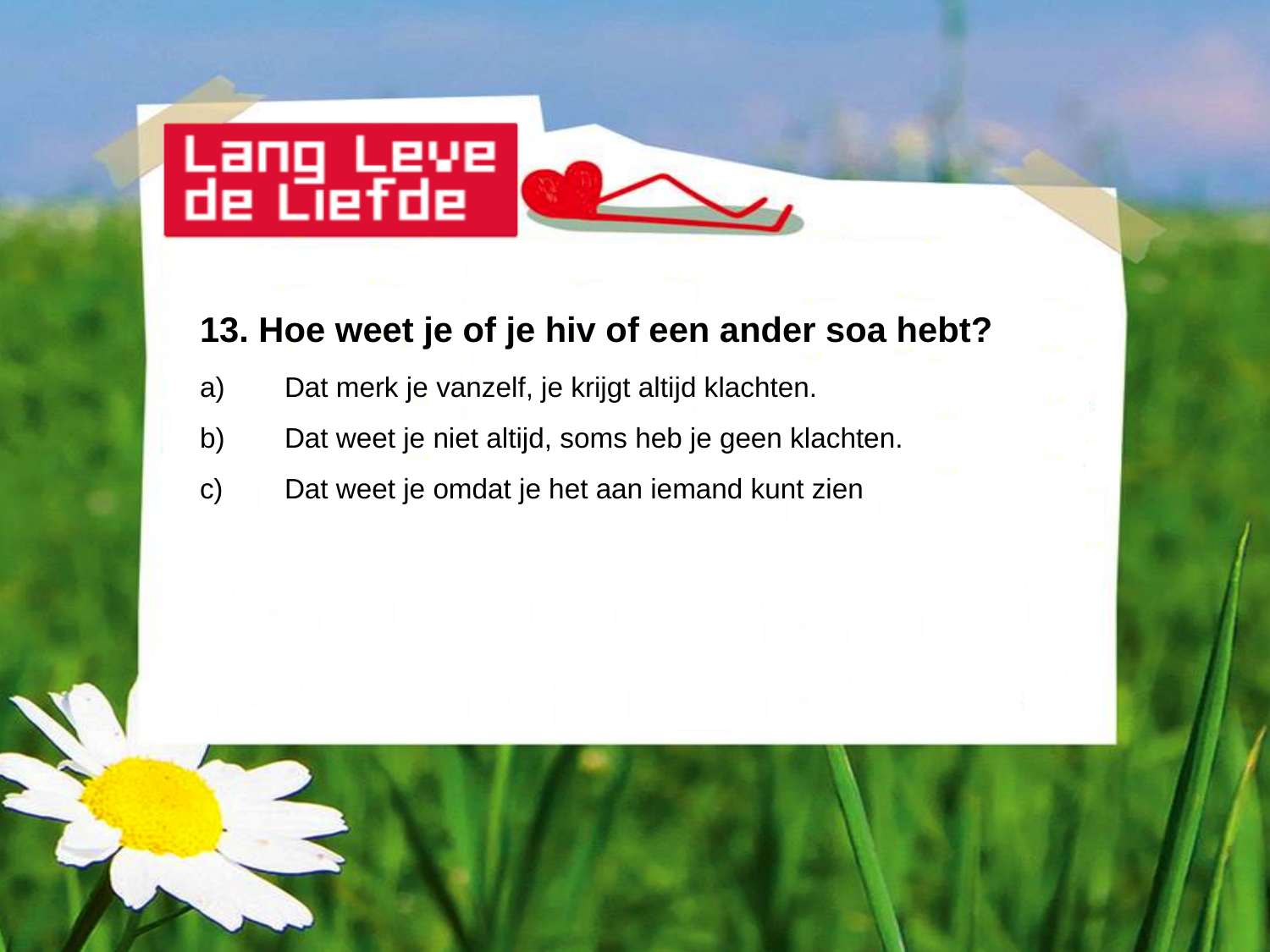

13. Hoe weet je of je hiv of een ander soa hebt?
Dat merk je vanzelf, je krijgt altijd klachten.
Dat weet je niet altijd, soms heb je geen klachten.
Dat weet je omdat je het aan iemand kunt zien